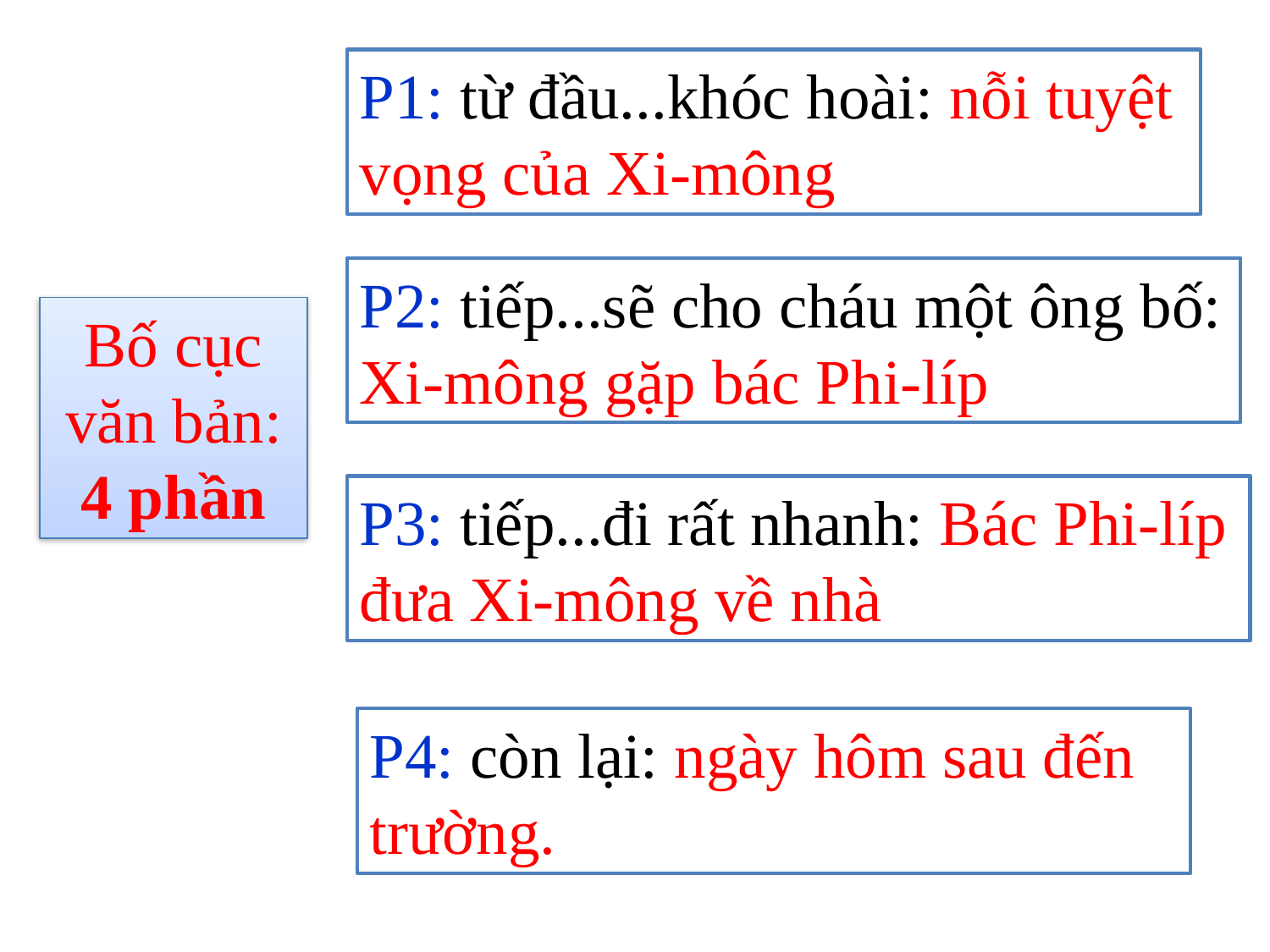

P1: từ đầu...khóc hoài: nỗi tuyệt vọng của Xi-mông
P2: tiếp...sẽ cho cháu một ông bố: Xi-mông gặp bác Phi-líp
Bố cục văn bản: 4 phần
P3: tiếp...đi rất nhanh: Bác Phi-líp đưa Xi-mông về nhà
P4: còn lại: ngày hôm sau đến trường.